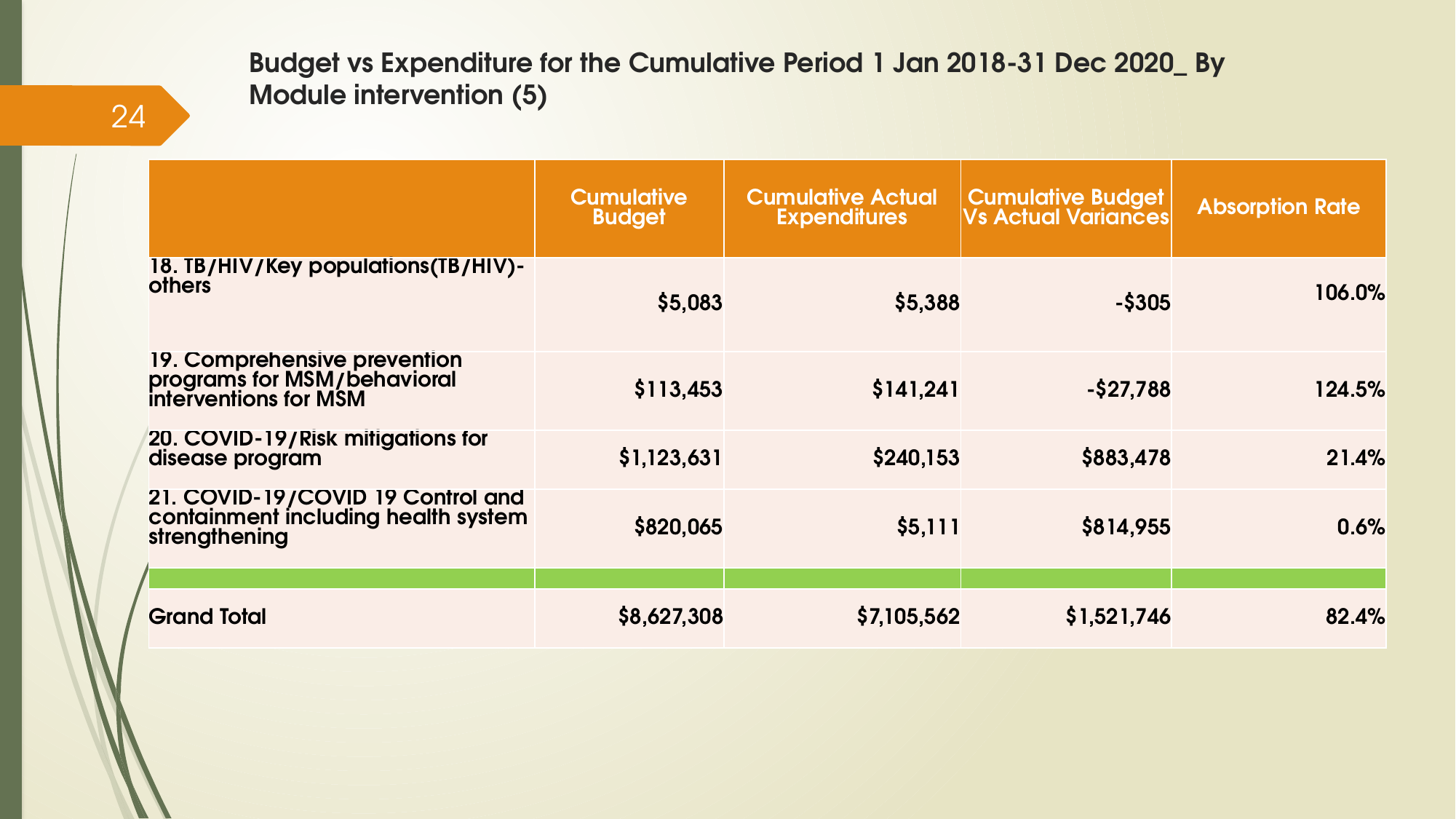

# Budget vs Expenditure for the Cumulative Period 1 Jan 2018-31 Dec 2020_ By Module intervention (5)
24
|  | Cumulative Budget | Cumulative Actual Expenditures | Cumulative Budget Vs Actual Variances | Absorption Rate |
| --- | --- | --- | --- | --- |
| 18. TB/HIV/Key populations(TB/HIV)-others | $5,083 | $5,388 | -$305 | 106.0% |
| 19. Comprehensive prevention programs for MSM/behavioral interventions for MSM | $113,453 | $141,241 | -$27,788 | 124.5% |
| 20. COVID-19/Risk mitigations for disease program | $1,123,631 | $240,153 | $883,478 | 21.4% |
| 21. COVID-19/COVID 19 Control and containment including health system strengthening | $820,065 | $5,111 | $814,955 | 0.6% |
|  |  |  |  |  |
| Grand Total | $8,627,308 | $7,105,562 | $1,521,746 | 82.4% |